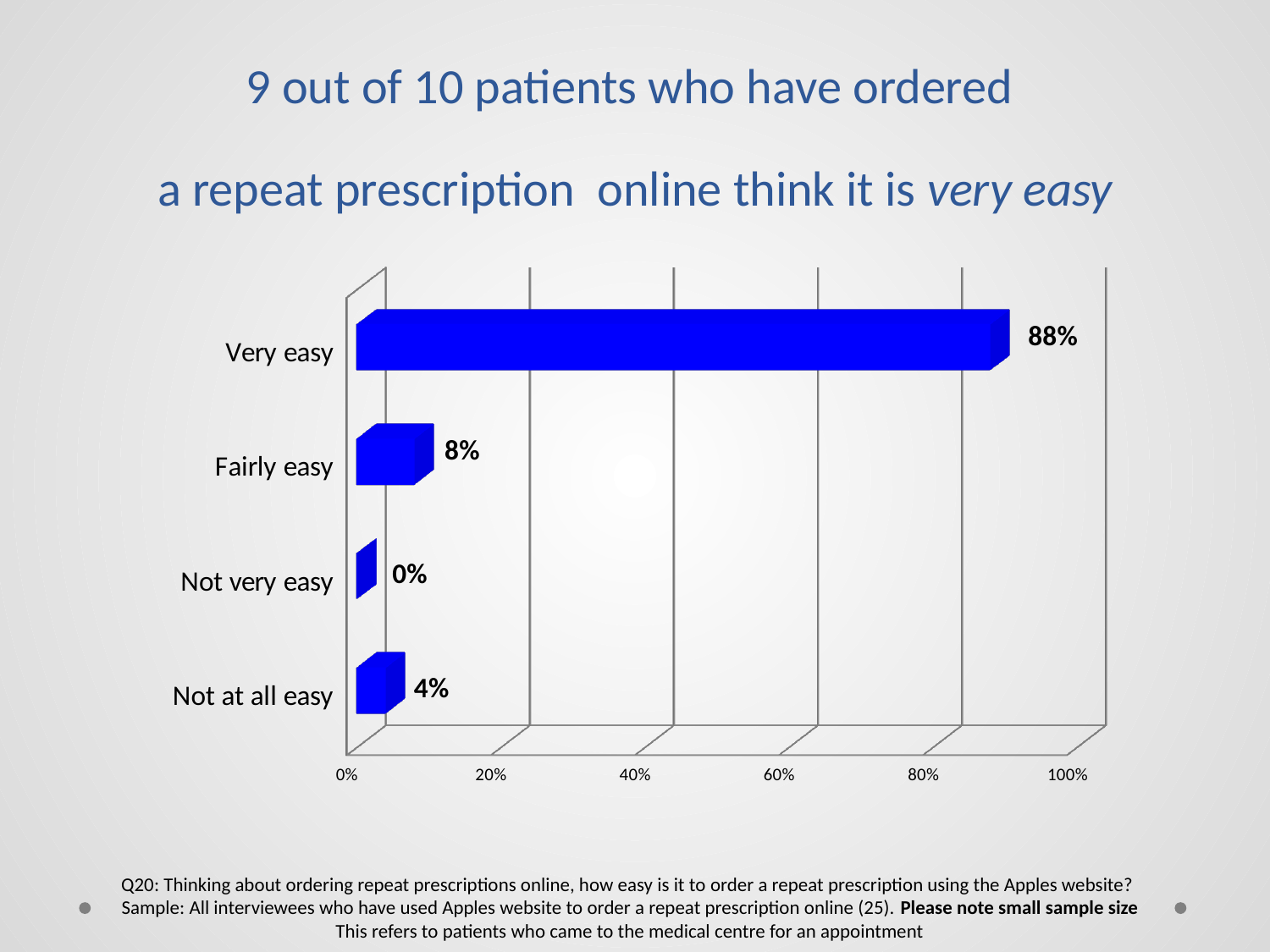

9 out of 10 patients who have ordered
a repeat prescription  online think it is very easy

[unsupported chart]

Q20: Thinking about ordering repeat prescriptions online, how easy is it to order a repeat prescription using the Apples website?
Sample: All interviewees who have used Apples website to order a repeat prescription online (25). Please note small sample size
This refers to patients who came to the medical centre for an appointment